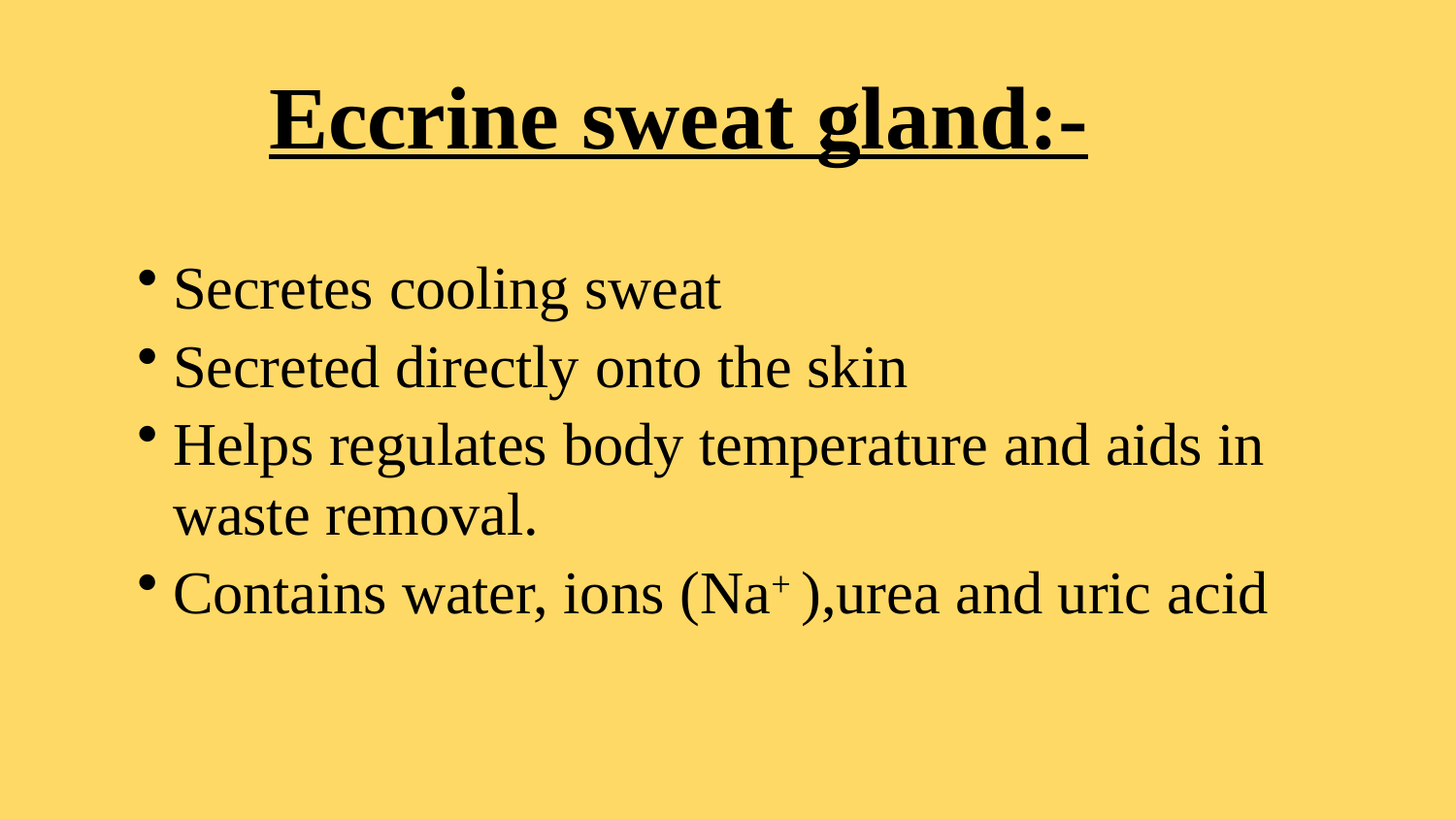

# Eccrine sweat gland:-
Secretes cooling sweat
Secreted directly onto the skin
Helps regulates body temperature and aids in
waste removal.
Contains water, ions (Na+ ),urea and uric acid